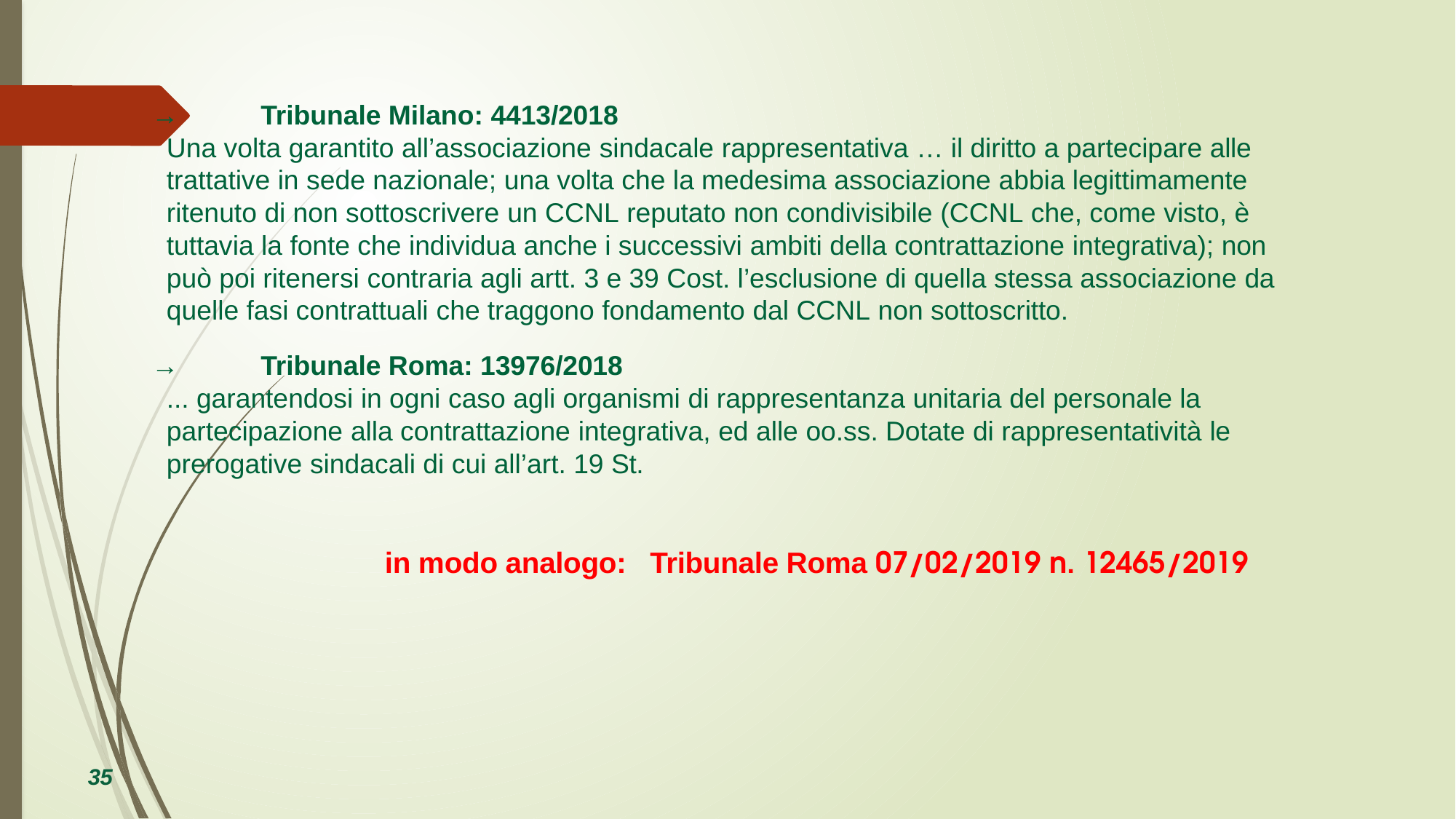

→	Tribunale Milano: 4413/2018
Una volta garantito all’associazione sindacale rappresentativa … il diritto a partecipare alle trattative in sede nazionale; una volta che la medesima associazione abbia legittimamente ritenuto di non sottoscrivere un CCNL reputato non condivisibile (CCNL che, come visto, è tuttavia la fonte che individua anche i successivi ambiti della contrattazione integrativa); non può poi ritenersi contraria agli artt. 3 e 39 Cost. l’esclusione di quella stessa associazione da quelle fasi contrattuali che traggono fondamento dal CCNL non sottoscritto.
→	Tribunale Roma: 13976/2018
... garantendosi in ogni caso agli organismi di rappresentanza unitaria del personale la partecipazione alla contrattazione integrativa, ed alle oo.ss. Dotate di rappresentatività le prerogative sindacali di cui all’art. 19 St.

		in modo analogo:   Tribunale Roma 07/02/2019 n. 12465/2019

35